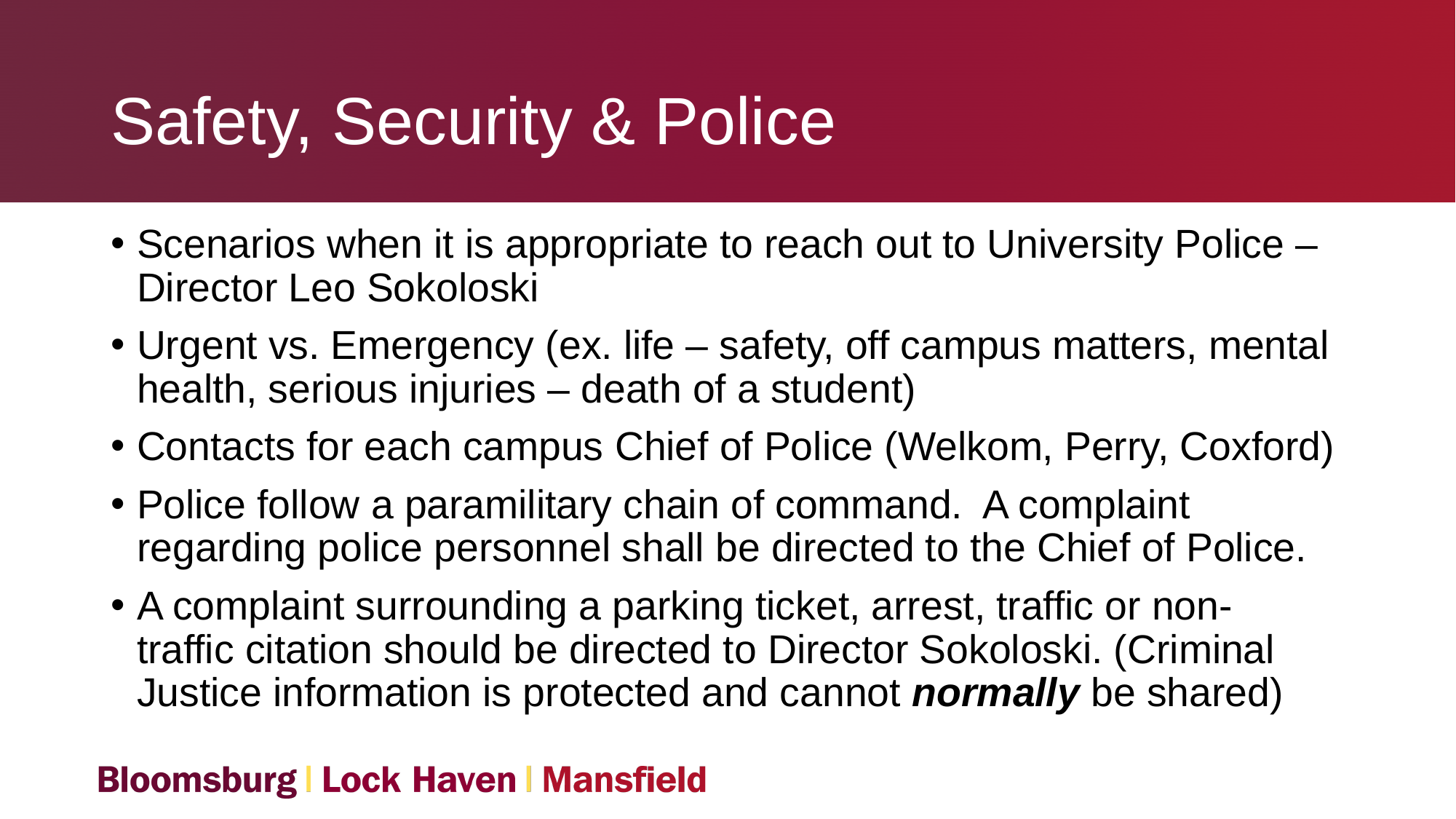

# Safety, Security & Police
Scenarios when it is appropriate to reach out to University Police – Director Leo Sokoloski
Urgent vs. Emergency (ex. life – safety, off campus matters, mental health, serious injuries – death of a student)
Contacts for each campus Chief of Police (Welkom, Perry, Coxford)
Police follow a paramilitary chain of command.  A complaint regarding police personnel shall be directed to the Chief of Police.
A complaint surrounding a parking ticket, arrest, traffic or non-traffic citation should be directed to Director Sokoloski. (Criminal Justice information is protected and cannot normally be shared)